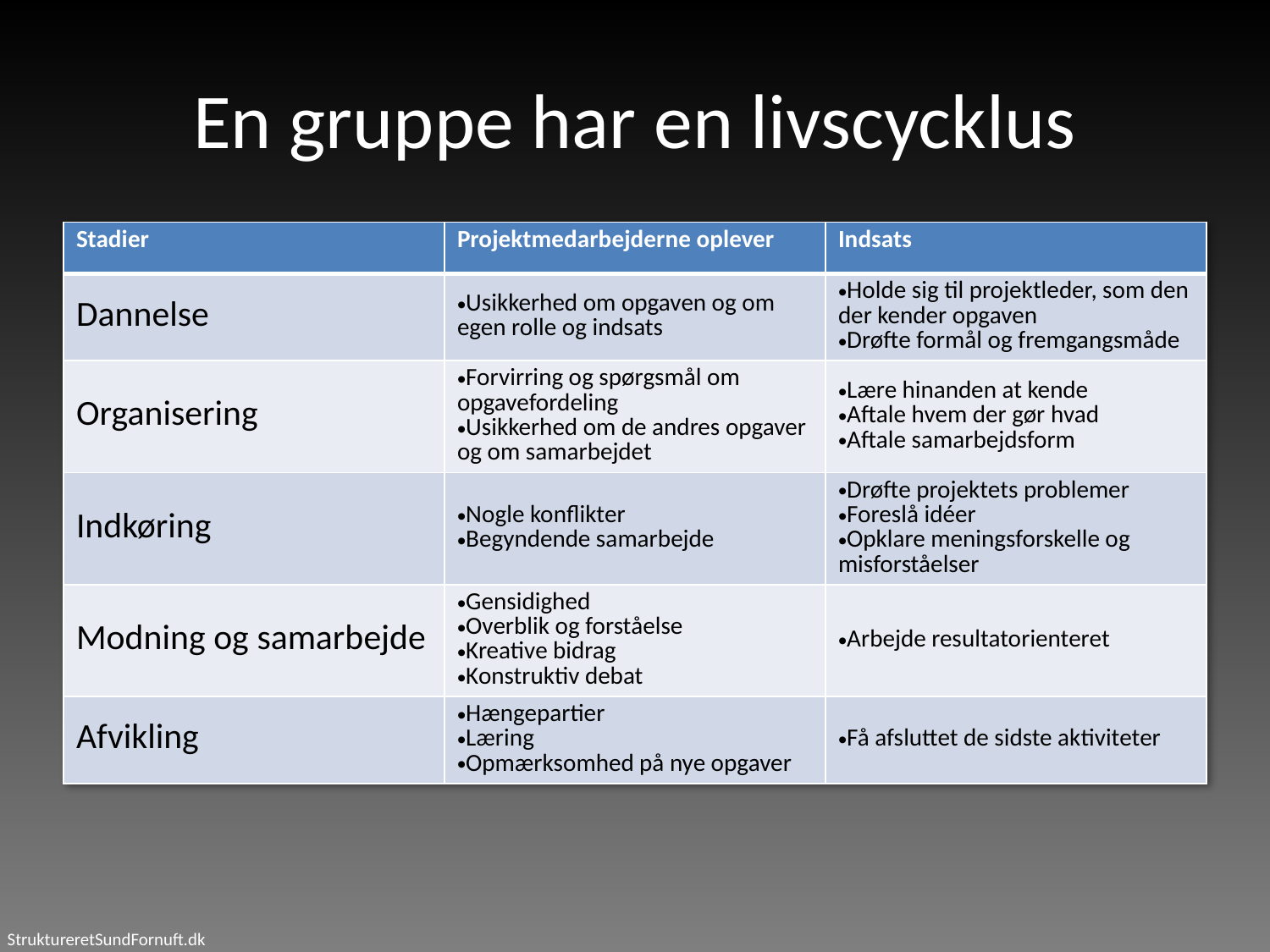

# En gruppe har en livscycklus
| Stadier | Projektmedarbejderne oplever | Indsats |
| --- | --- | --- |
| Dannelse | Usikkerhed om opgaven og om egen rolle og indsats | Holde sig til projektleder, som den der kender opgaven Drøfte formål og fremgangsmåde |
| Organisering | Forvirring og spørgsmål om opgavefordeling Usikkerhed om de andres opgaver og om samarbejdet | Lære hinanden at kende Aftale hvem der gør hvad Aftale samarbejdsform |
| Indkøring | Nogle konflikter Begyndende samarbejde | Drøfte projektets problemer Foreslå idéer Opklare meningsforskelle og misforståelser |
| Modning og samarbejde | Gensidighed Overblik og forståelse Kreative bidrag Konstruktiv debat | Arbejde resultatorienteret |
| Afvikling | Hængepartier Læring Opmærksomhed på nye opgaver | Få afsluttet de sidste aktiviteter |